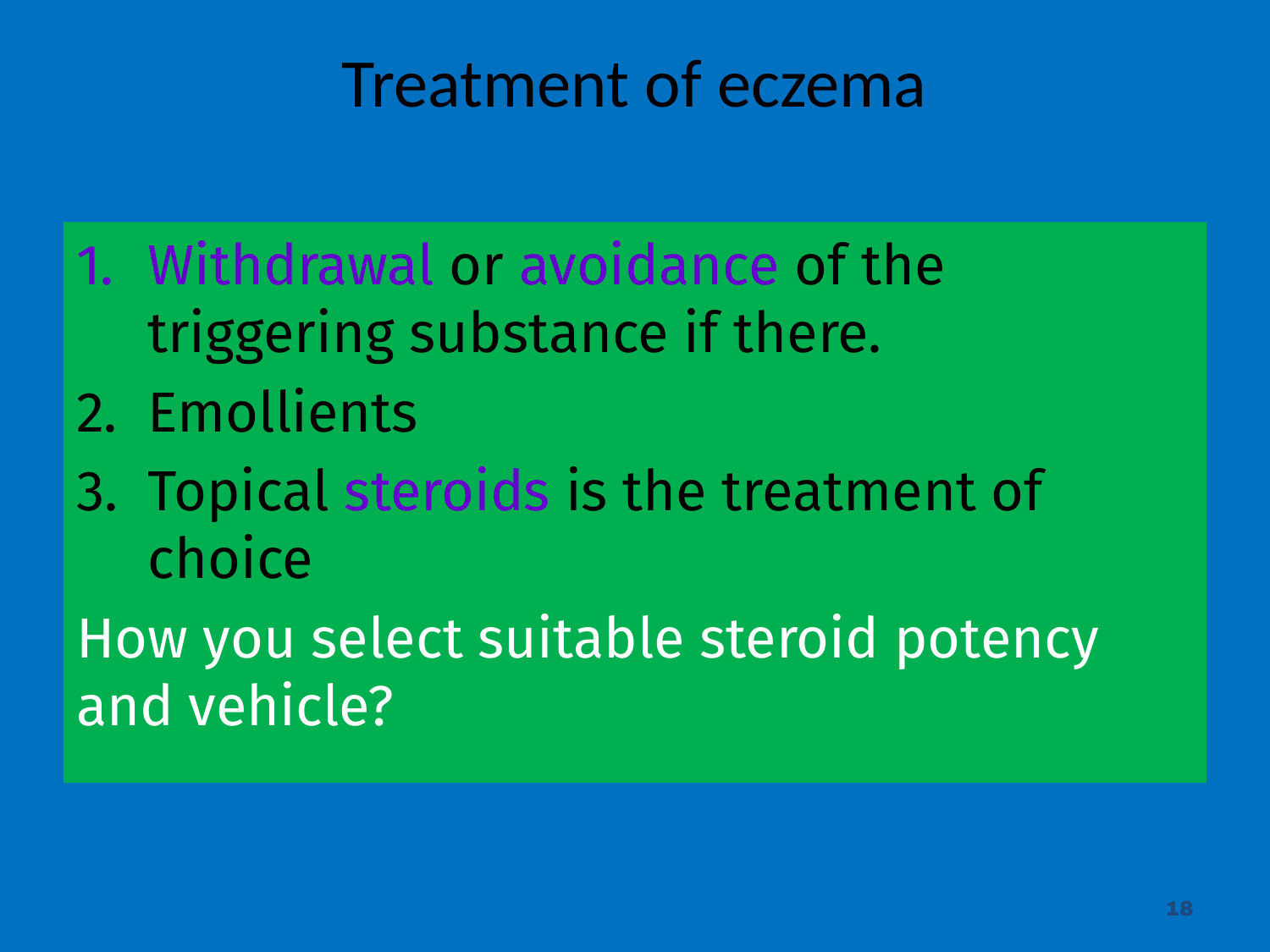

# Treatment of eczema
Withdrawal or avoidance of the triggering substance if there.
Emollients
Topical steroids is the treatment of choice
How you select suitable steroid potency  and vehicle?
18